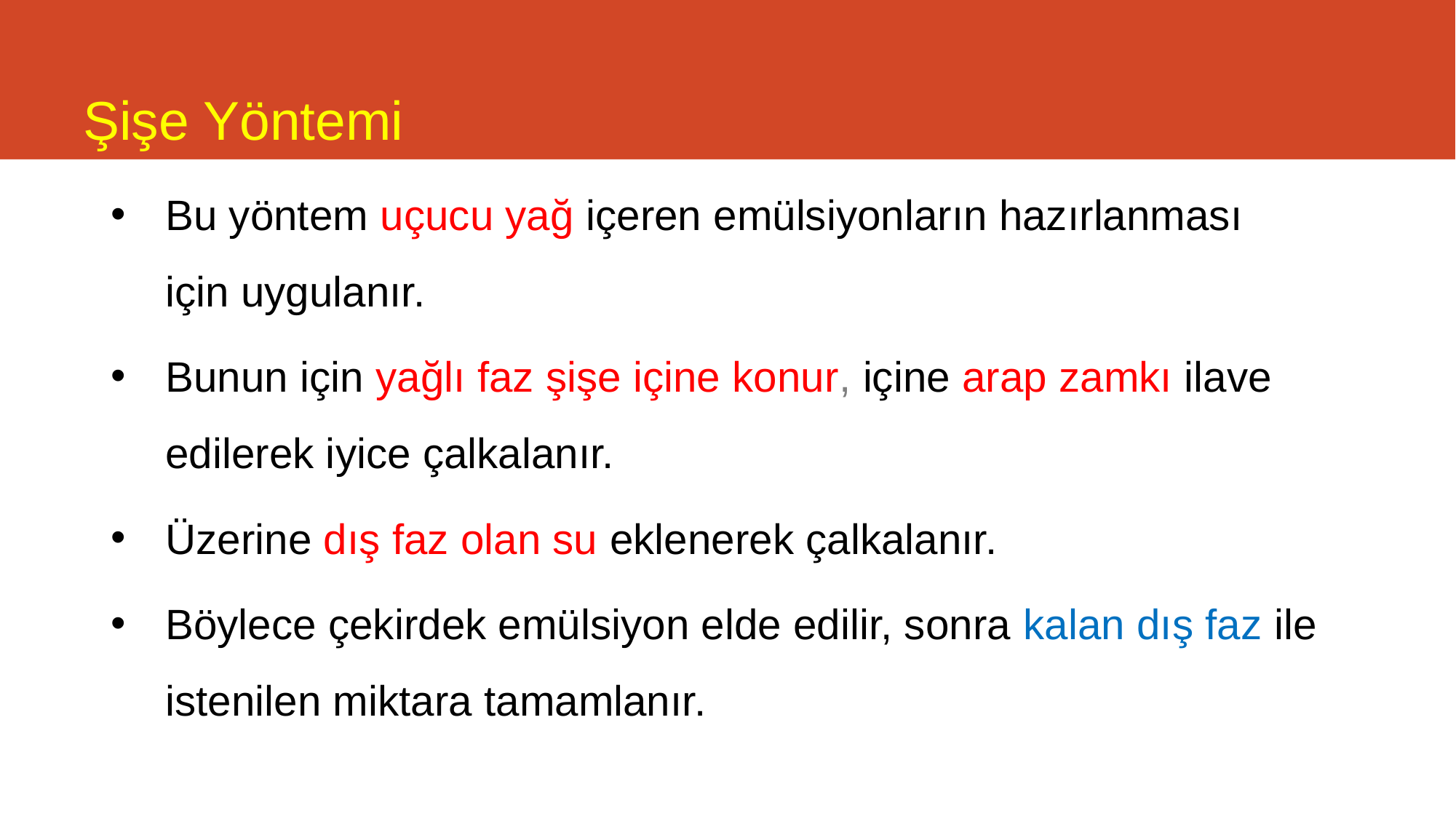

# Şişe Yöntemi
Bu yöntem uçucu yağ içeren emülsiyonların hazırlanması için uygulanır.
Bunun için yağlı faz şişe içine konur, içine arap zamkı ilave edilerek iyice çalkalanır.
Üzerine dış faz olan su eklenerek çalkalanır.
Böylece çekirdek emülsiyon elde edilir, sonra kalan dış faz ile istenilen miktara tamamlanır.